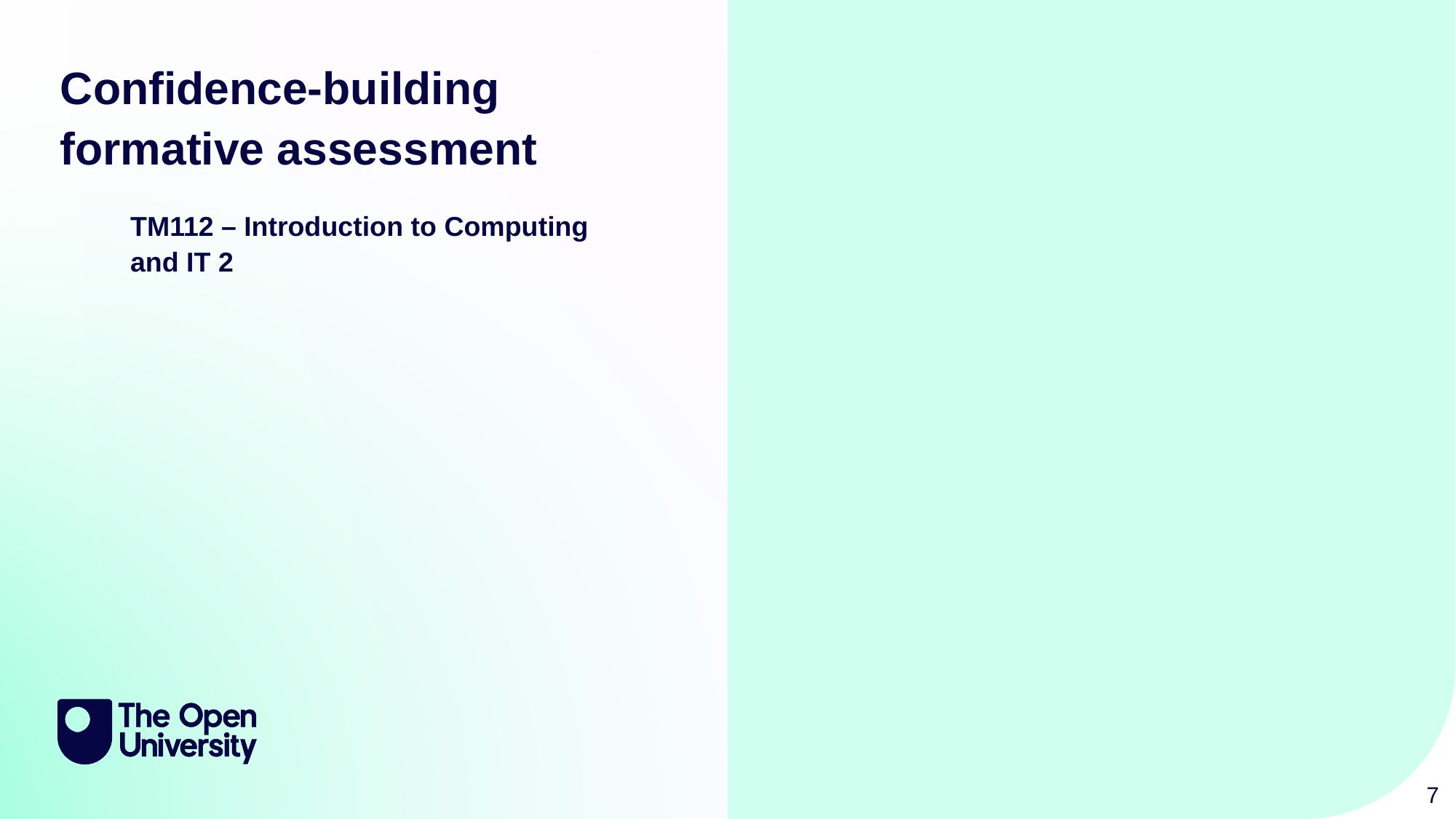

Confidence-building formative assessment

TM112 – Introduction to Computing and IT 2